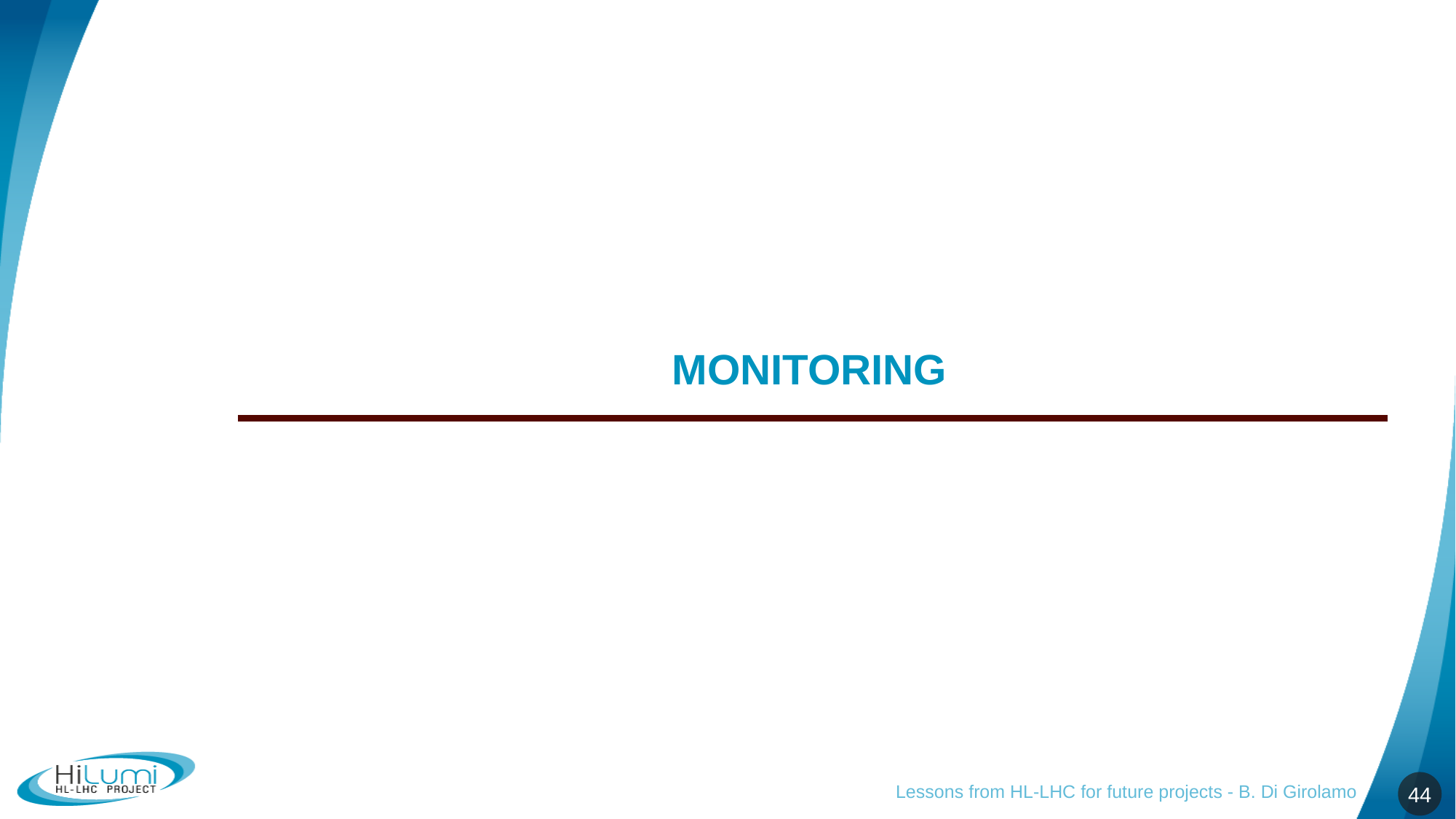

# MONITORING
Lessons from HL-LHC for future projects - B. Di Girolamo
44